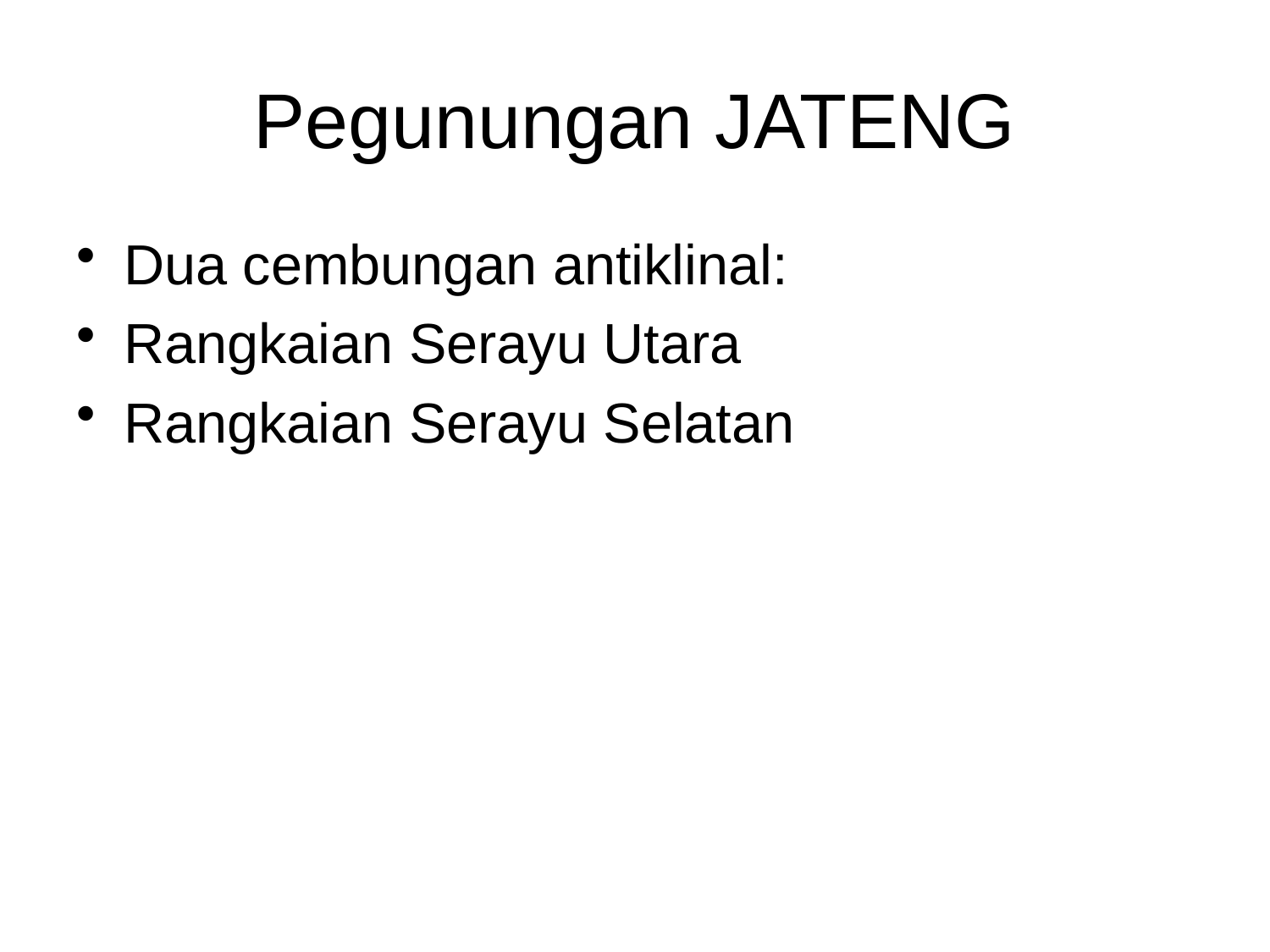

# Pegunungan JATENG
Dua cembungan antiklinal:
Rangkaian Serayu Utara
Rangkaian Serayu Selatan